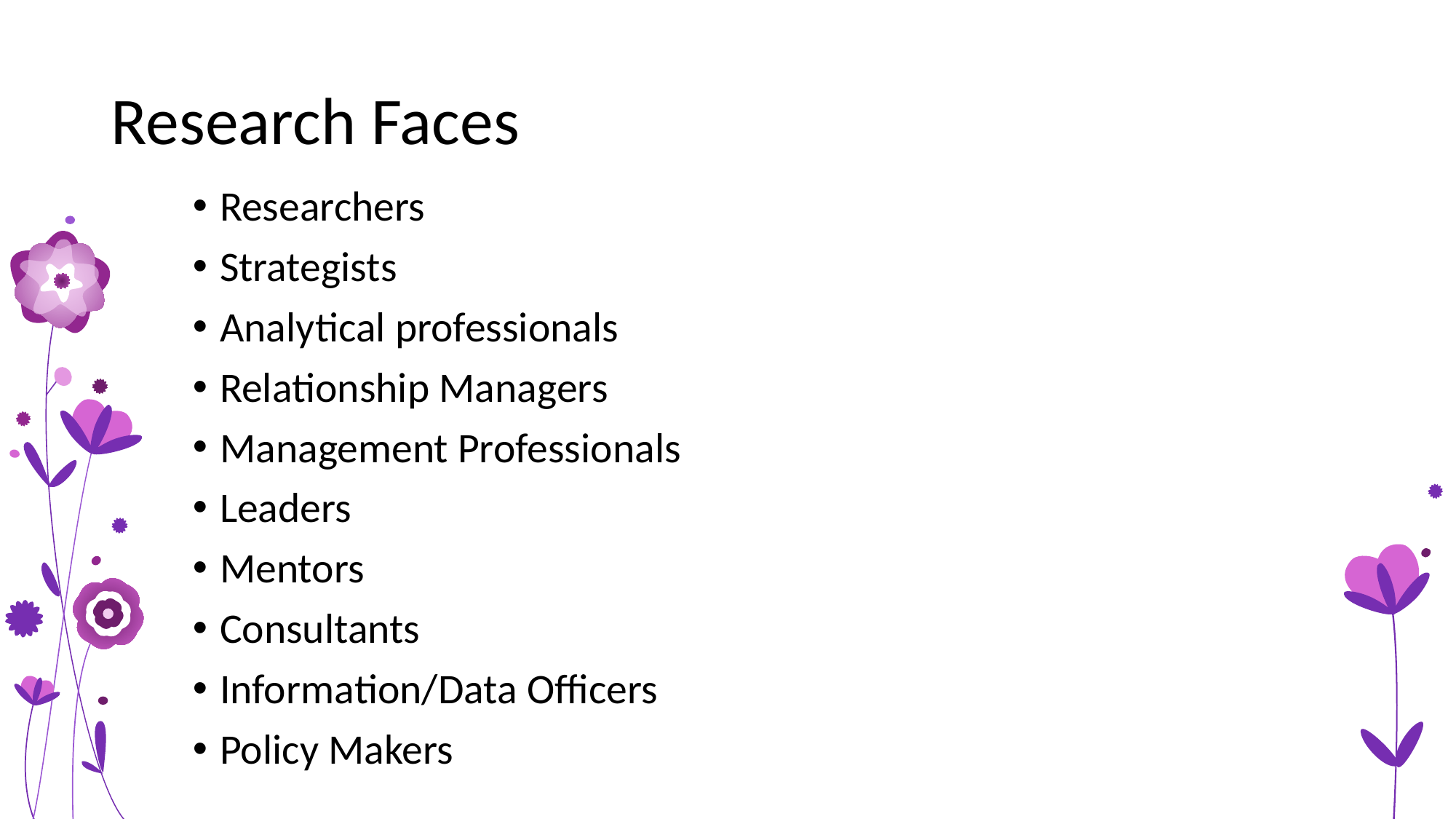

# Research Faces
Researchers
Strategists
Analytical professionals
Relationship Managers
Management Professionals
Leaders
Mentors
Consultants
Information/Data Officers
Policy Makers